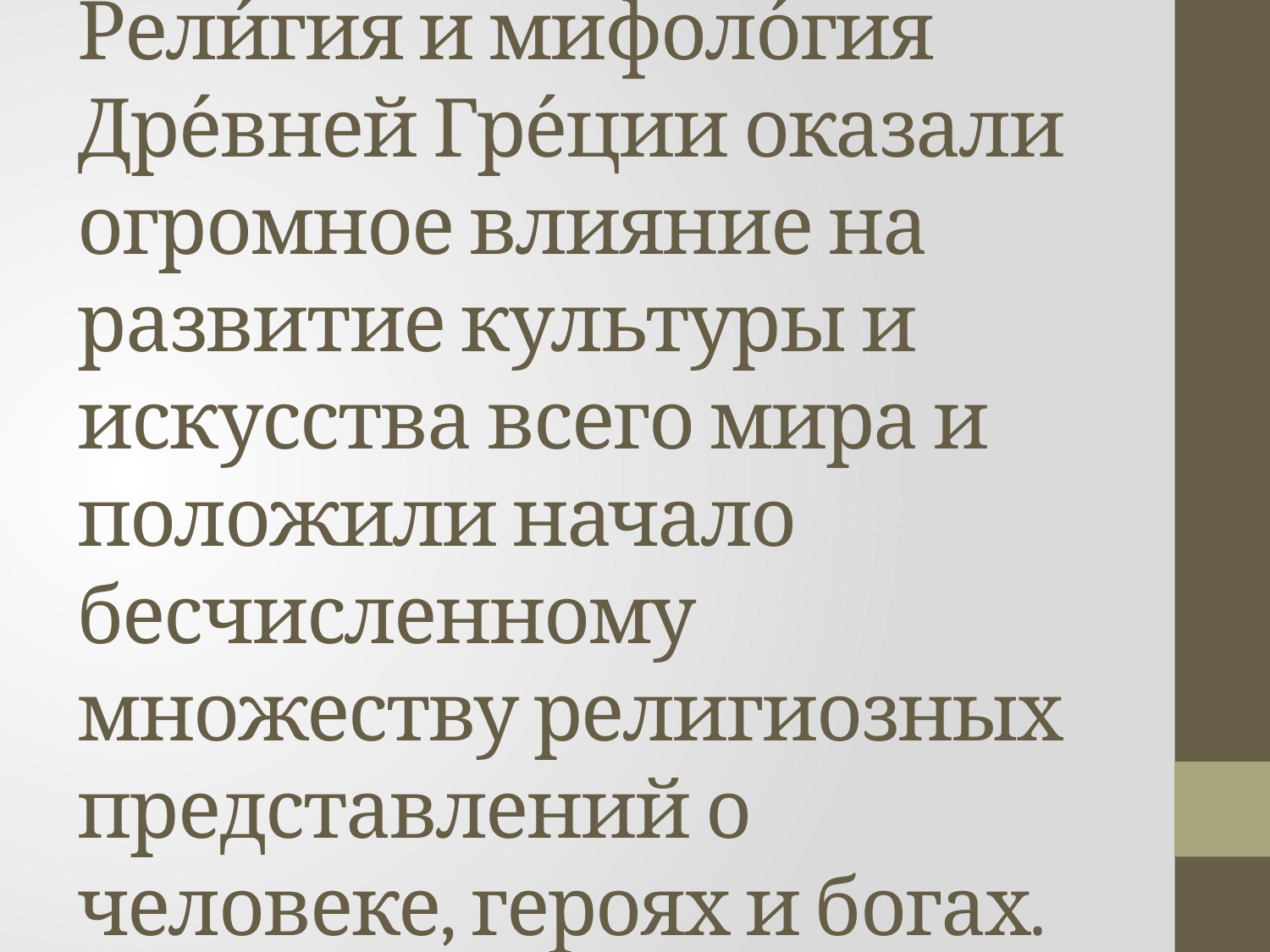

# Рели́гия и мифоло́гия Дре́вней Гре́ции оказали огромное влияние на развитие культуры и искусства всего мира и положили начало бесчисленному множеству религиозных представлений о человеке, героях и богах.